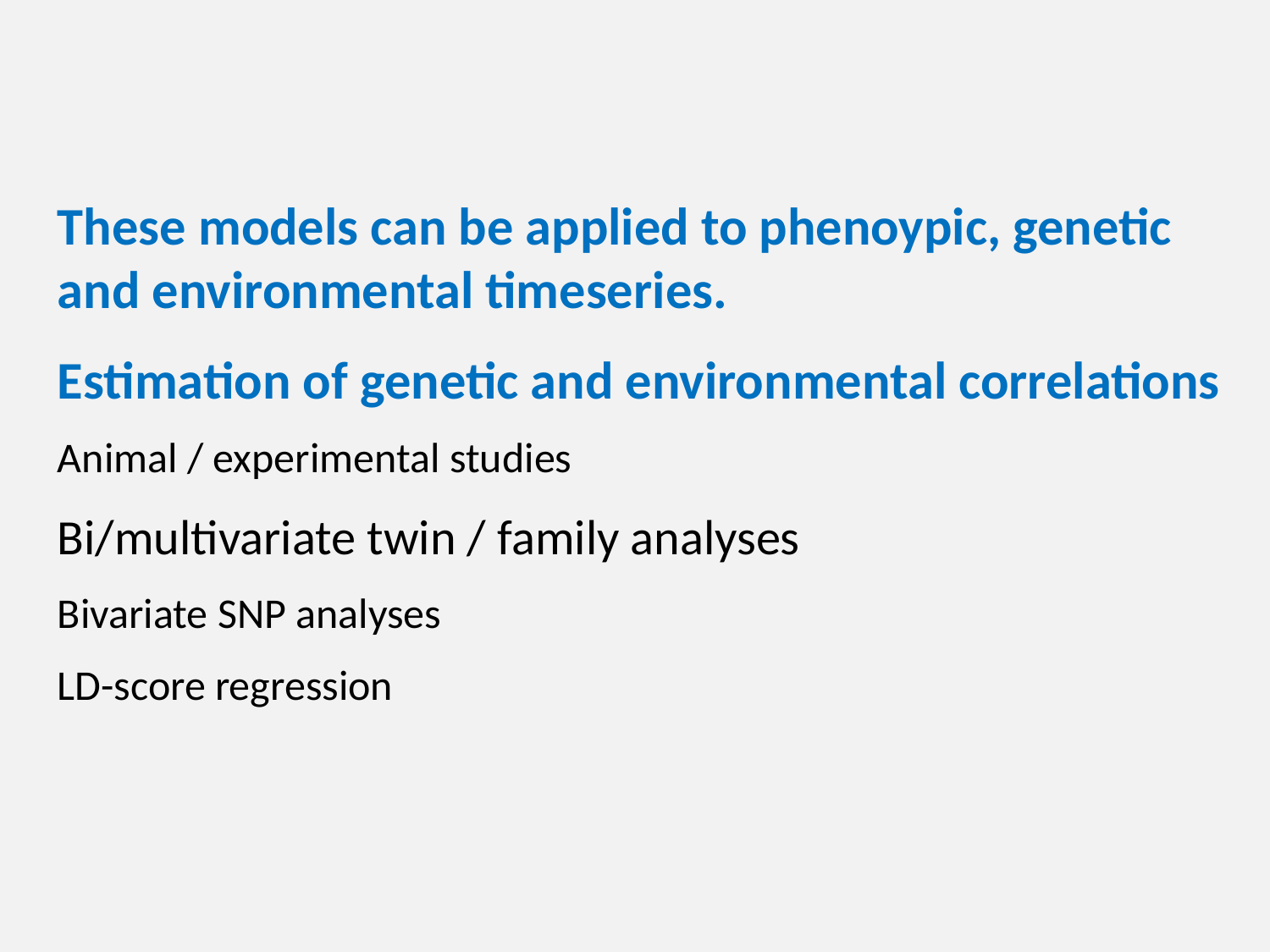

These models can be applied to phenoypic, genetic and environmental timeseries.
Estimation of genetic and environmental correlations
Animal / experimental studies
Bi/multivariate twin / family analyses
Bivariate SNP analyses
LD-score regression